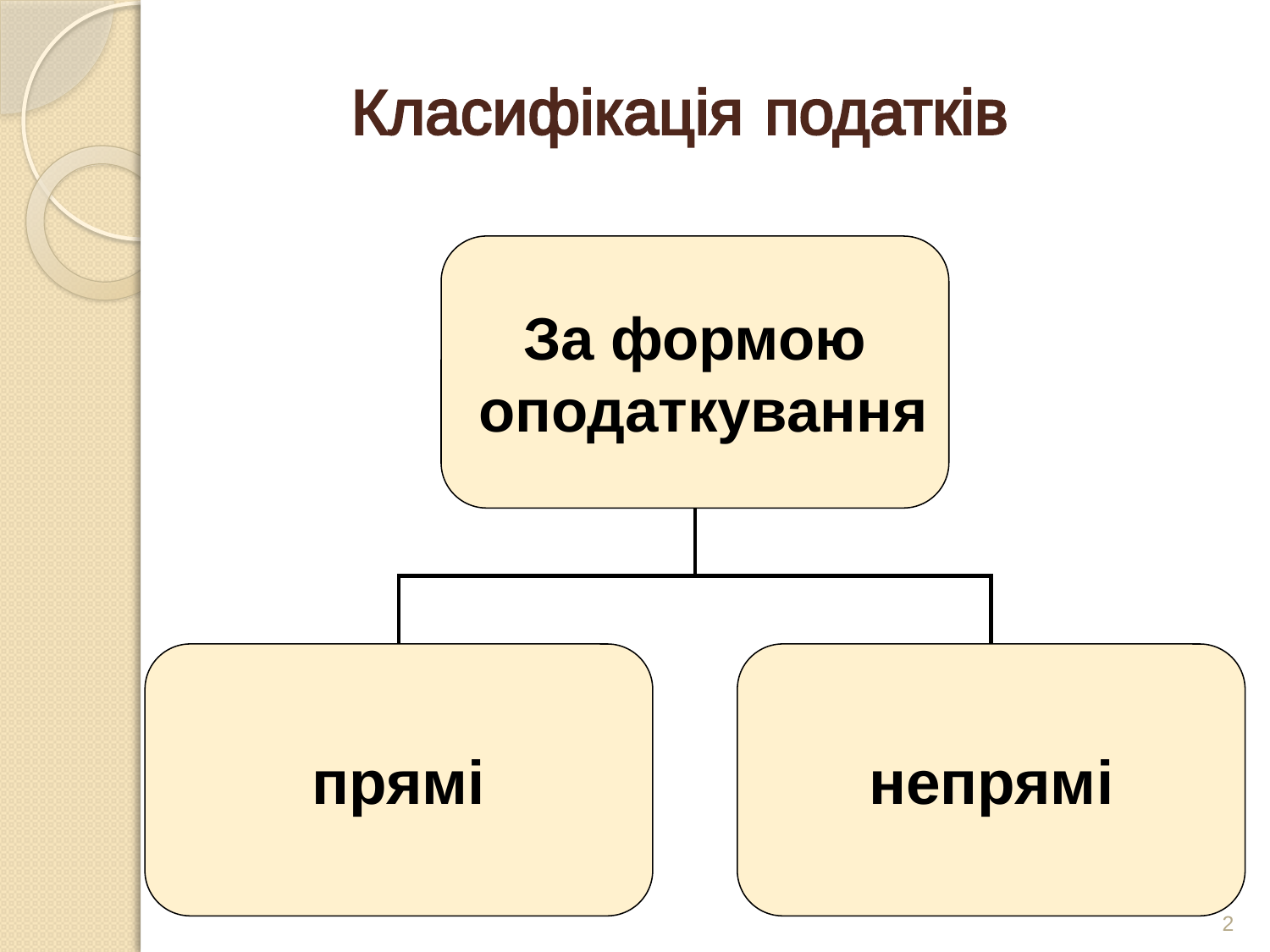

Класифікація податків
За формою
 оподаткування
прямі
непрямі
2